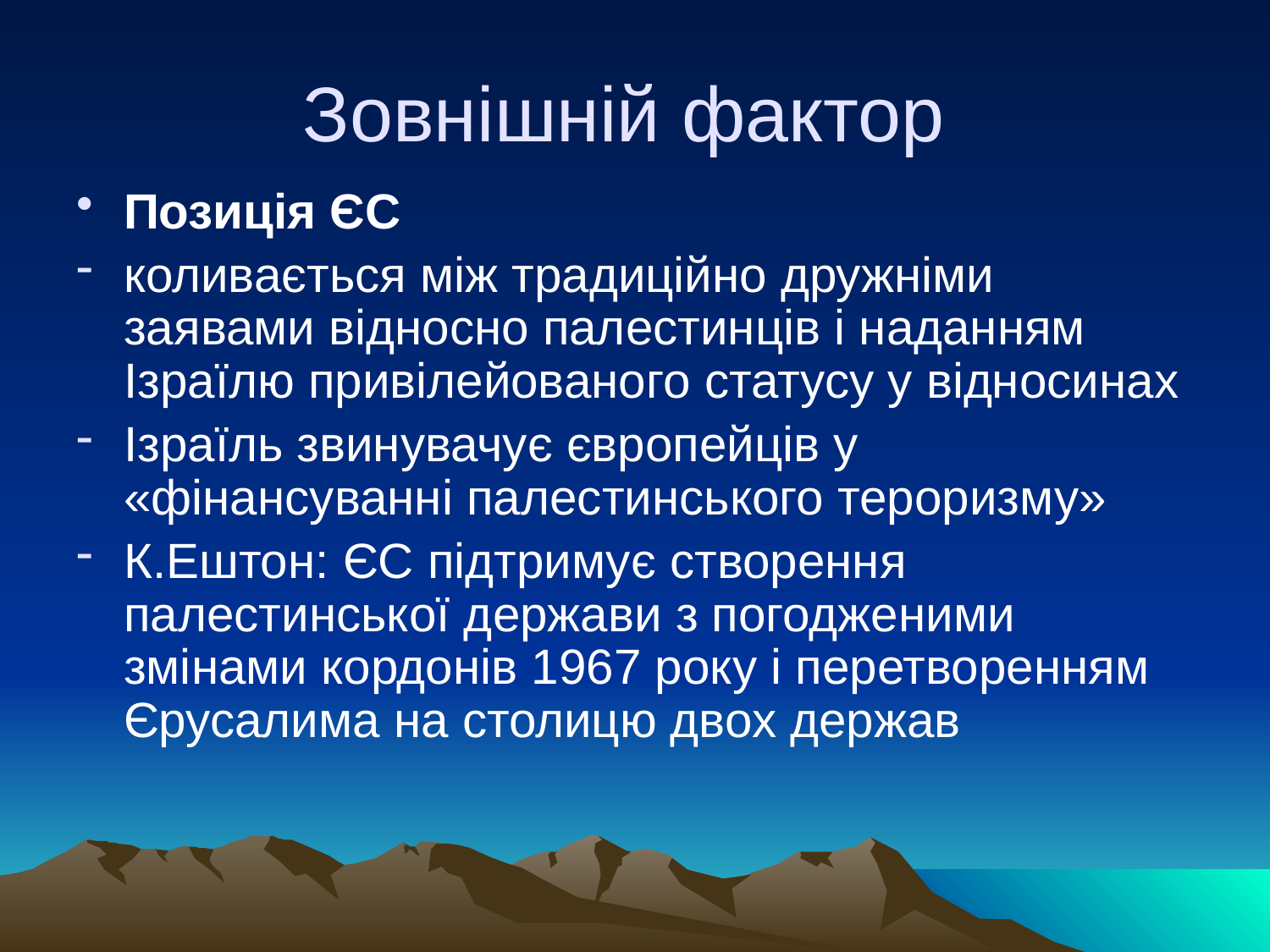

# Зовнішній фактор
Позиція ЄС
коливається між традиційно дружніми заявами відносно палестинців і наданням Ізраїлю привілейованого статусу у відносинах
Ізраїль звинувачує європейців у «фінансуванні палестинського тероризму»
К.Ештон: ЄС підтримує створення палестинської держави з погодженими змінами кордонів 1967 року і перетворенням Єрусалима на столицю двох держав